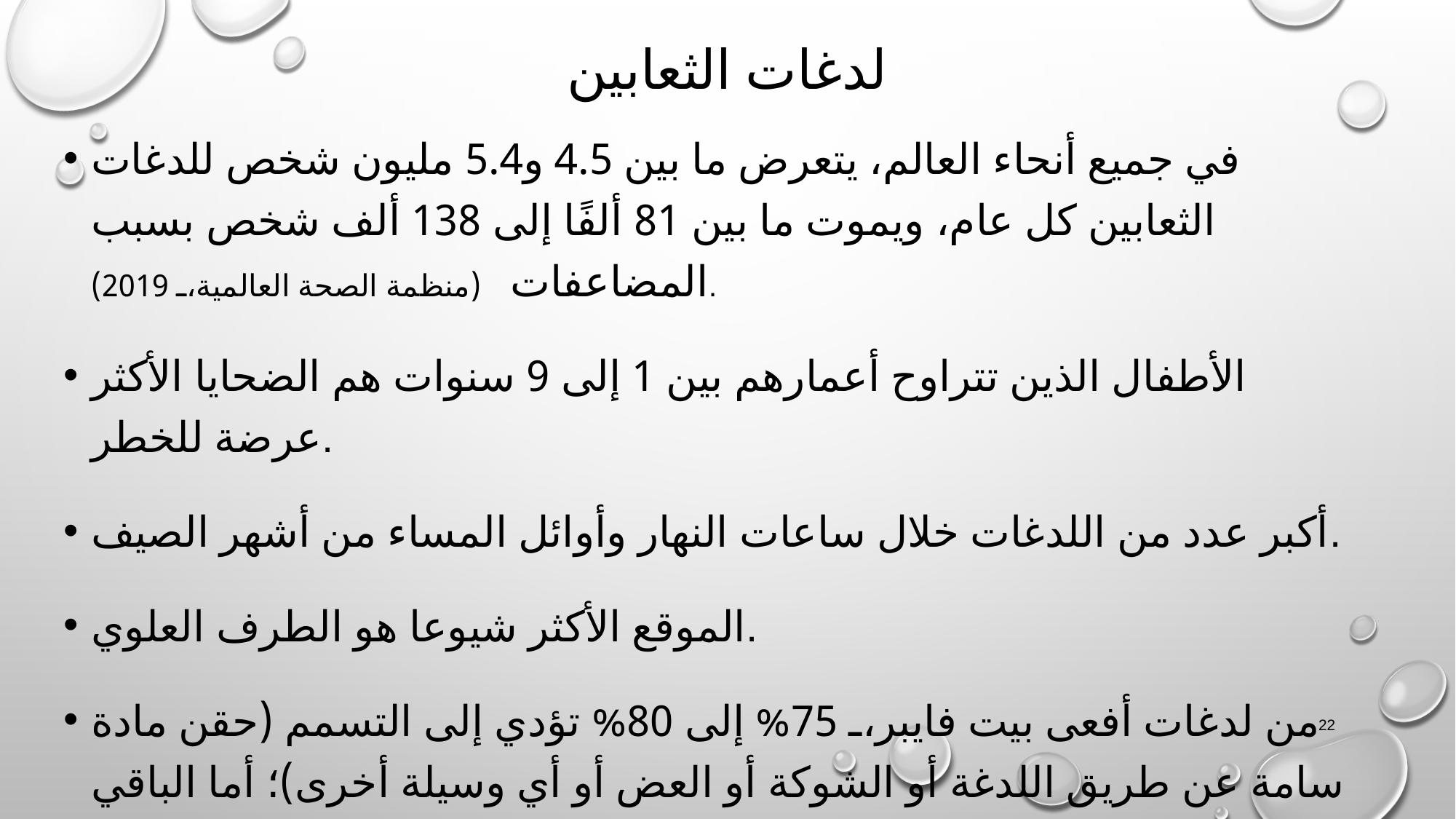

# لدغات الثعابين
في جميع أنحاء العالم، يتعرض ما بين 4.5 و5.4 مليون شخص للدغات الثعابين كل عام، ويموت ما بين 81 ألفًا إلى 138 ألف شخص بسبب المضاعفات (منظمة الصحة العالمية، 2019).
الأطفال الذين تتراوح أعمارهم بين 1 إلى 9 سنوات هم الضحايا الأكثر عرضة للخطر.
أكبر عدد من اللدغات خلال ساعات النهار وأوائل المساء من أشهر الصيف.
الموقع الأكثر شيوعا هو الطرف العلوي.
من لدغات أفعى بيت فايبر، 75% إلى 80% تؤدي إلى التسمم (حقن مادة سامة عن طريق اللدغة أو الشوكة أو العض أو أي وسيلة أخرى)؛ أما الباقي فيؤدي إلى ما يسمى باللدغات الجافة.
22